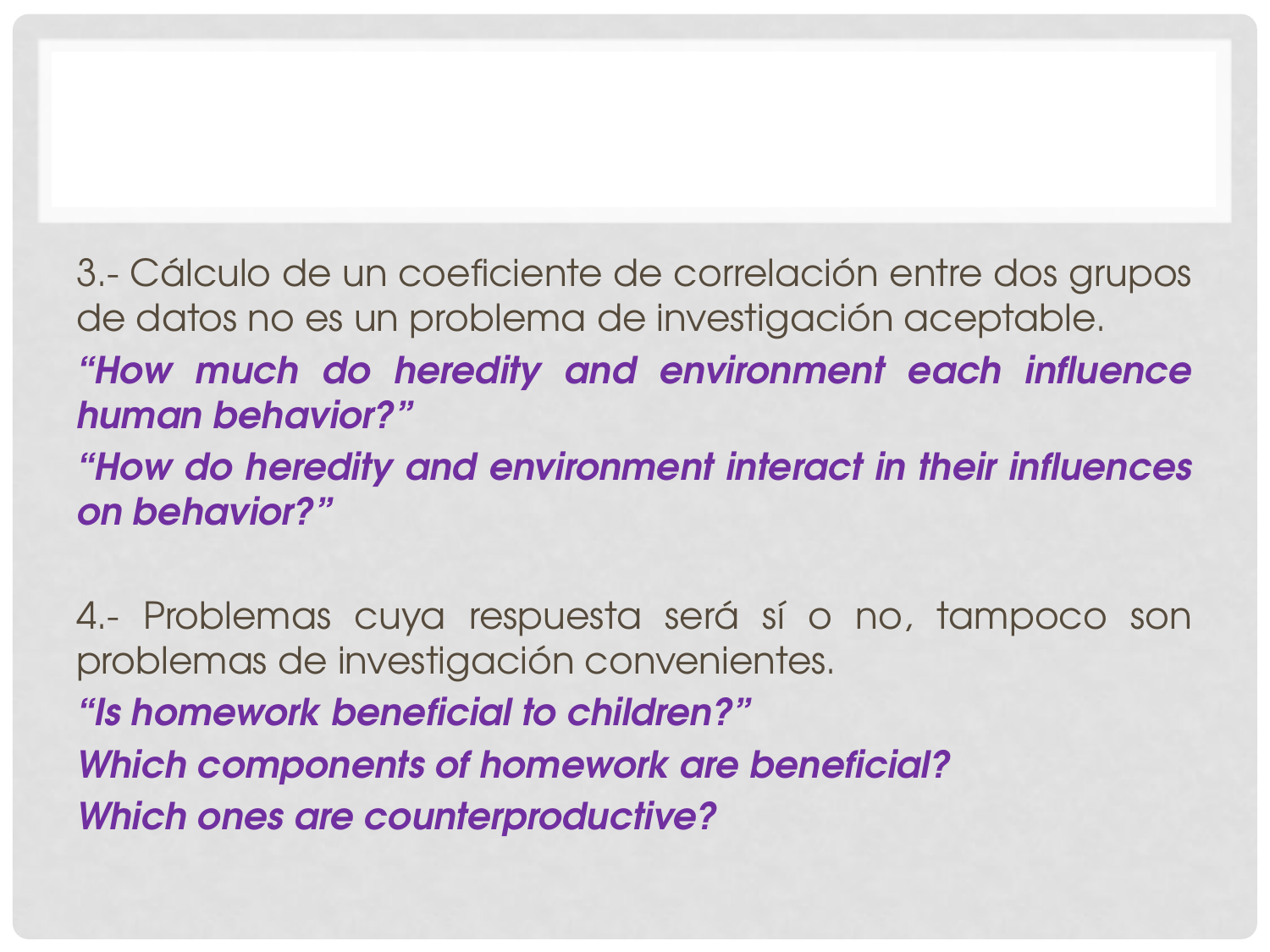

#
3.- Cálculo de un coeficiente de correlación entre dos grupos de datos no es un problema de investigación aceptable.
“How much do heredity and environment each influence human behavior?”
“How do heredity and environment interact in their influences on behavior?”

4.- Problemas cuya respuesta será sí o no, tampoco son problemas de investigación convenientes.
“Is homework beneficial to children?”
Which components of homework are beneficial?
Which ones are counterproductive?